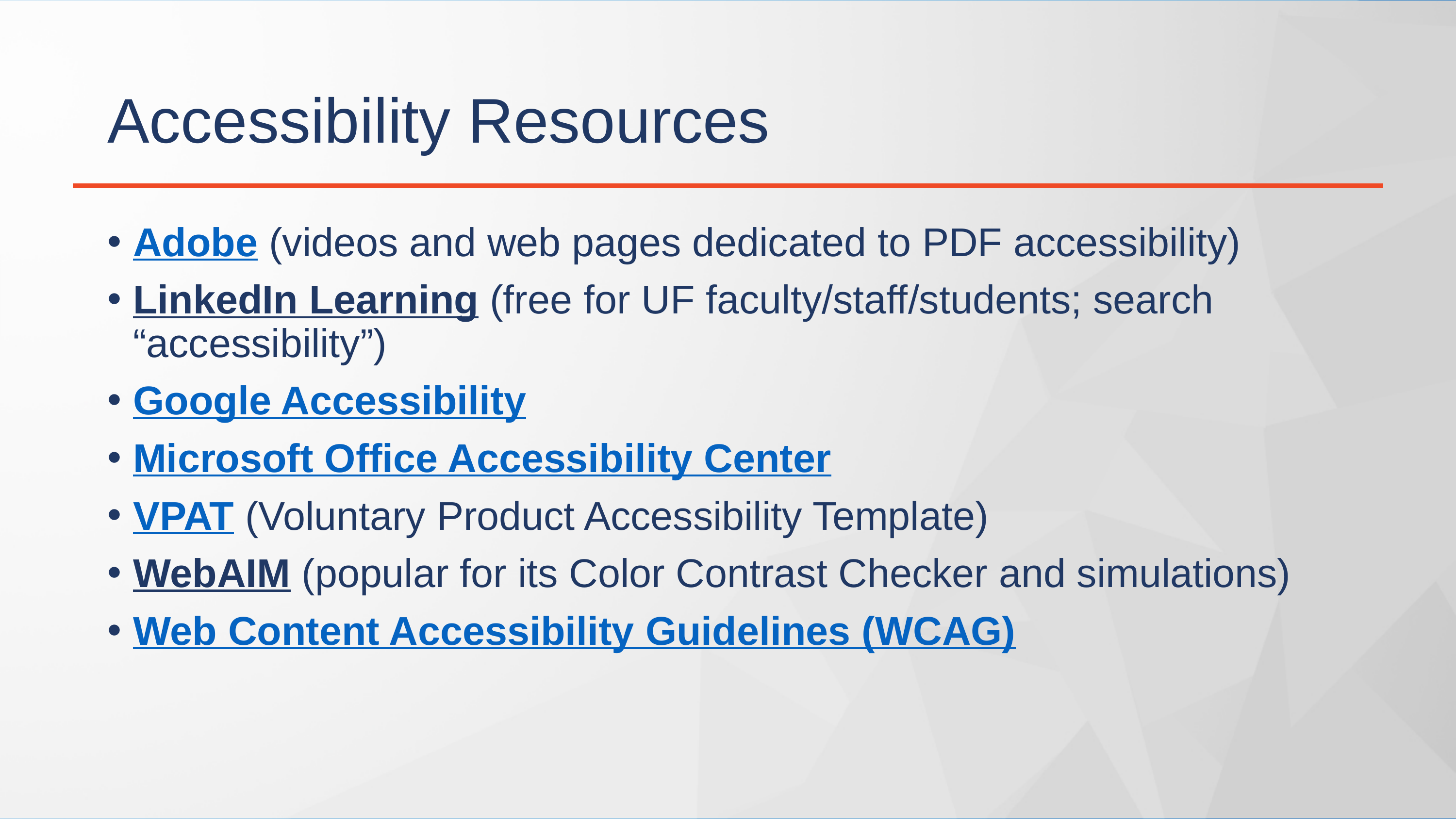

# Accessibility Resources
Adobe (videos and web pages dedicated to PDF accessibility)
LinkedIn Learning (free for UF faculty/staff/students; search “accessibility”)
Google Accessibility
Microsoft Office Accessibility Center
VPAT (Voluntary Product Accessibility Template)
WebAIM (popular for its Color Contrast Checker and simulations)
Web Content Accessibility Guidelines (WCAG)